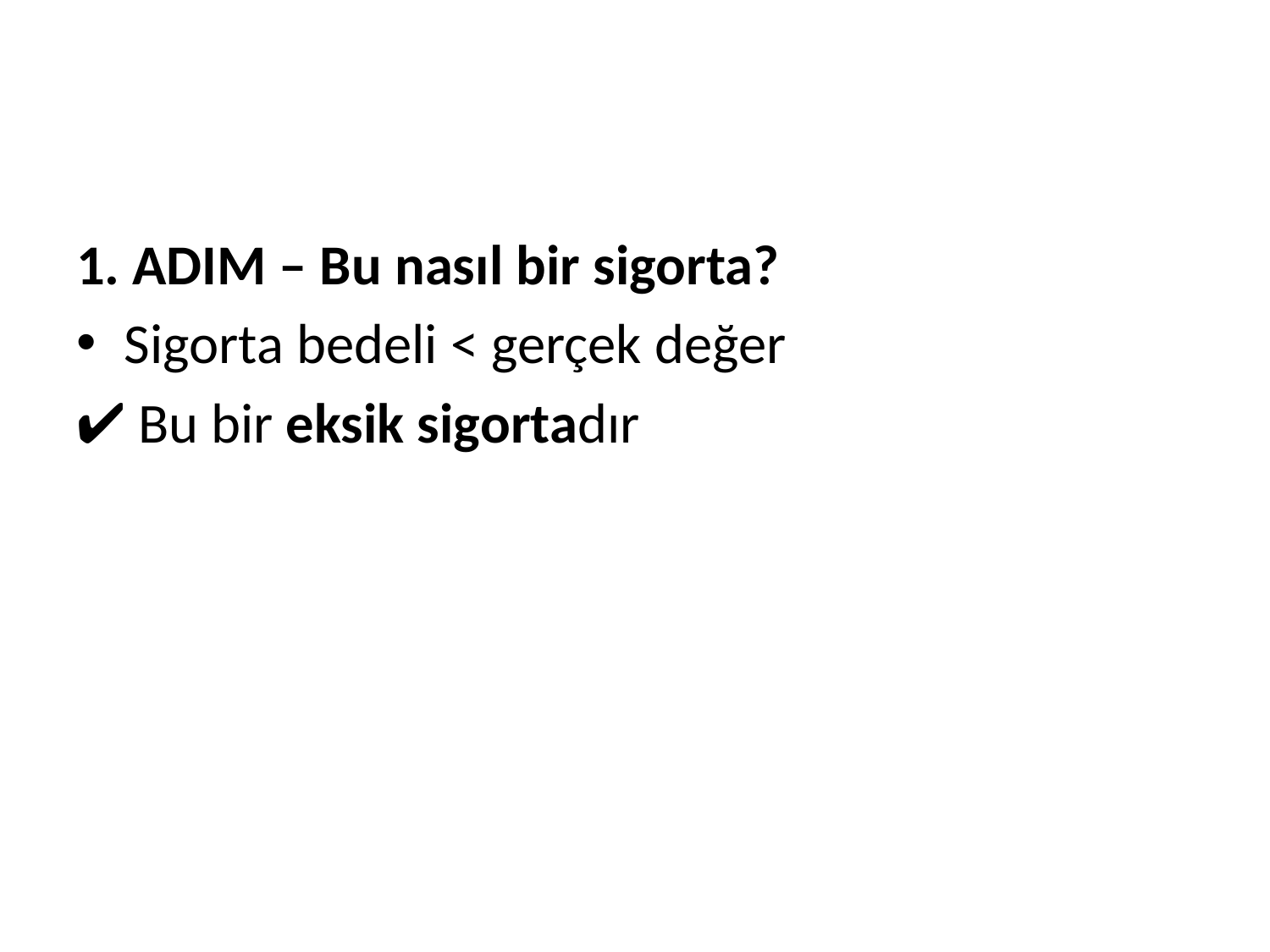

1. ADIM – Bu nasıl bir sigorta?
Sigorta bedeli < gerçek değer
✔ Bu bir eksik sigortadır